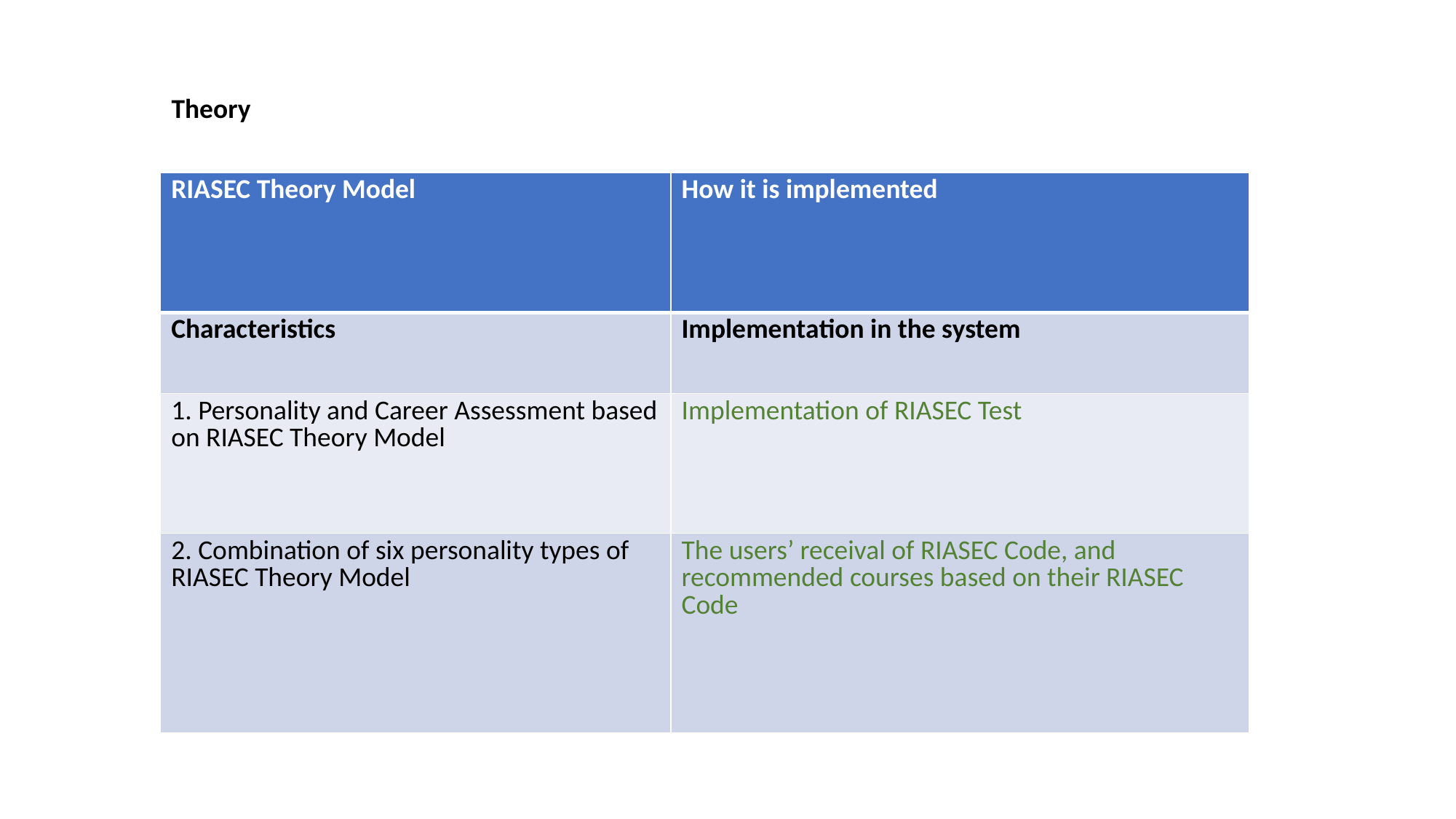

Theory
| RIASEC Theory Model | How it is implemented |
| --- | --- |
| Characteristics | Implementation in the system |
| 1. Personality and Career Assessment based on RIASEC Theory Model | Implementation of RIASEC Test |
| 2. Combination of six personality types of RIASEC Theory Model | The users’ receival of RIASEC Code, and recommended courses based on their RIASEC Code |